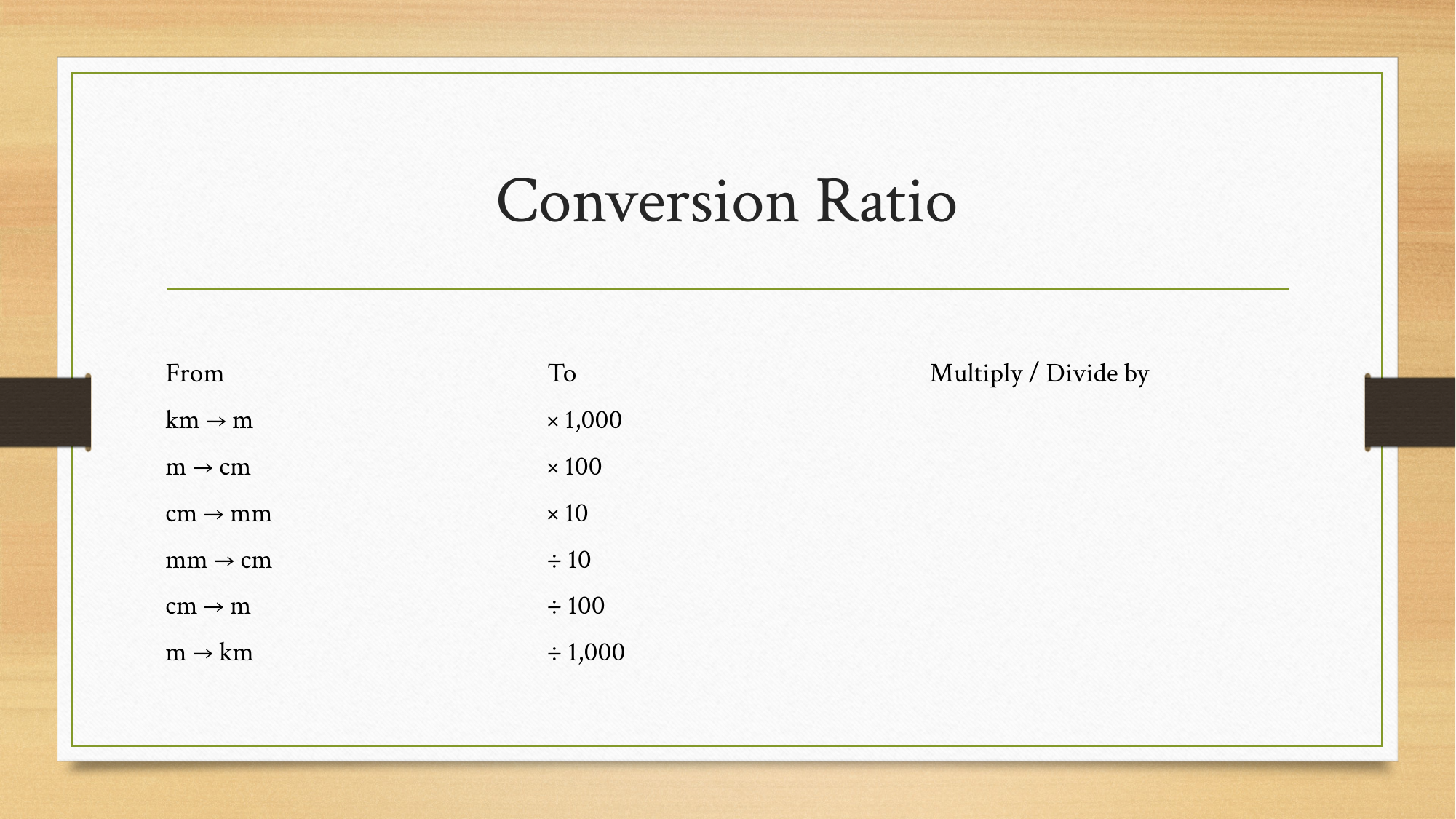

# Conversion Ratio
| From | To | Multiply / Divide by |
| --- | --- | --- |
| km → m | × 1,000 |  |
| m → cm | × 100 |  |
| cm → mm | × 10 |  |
| mm → cm | ÷ 10 |  |
| cm → m | ÷ 100 |  |
| m → km | ÷ 1,000 |  |